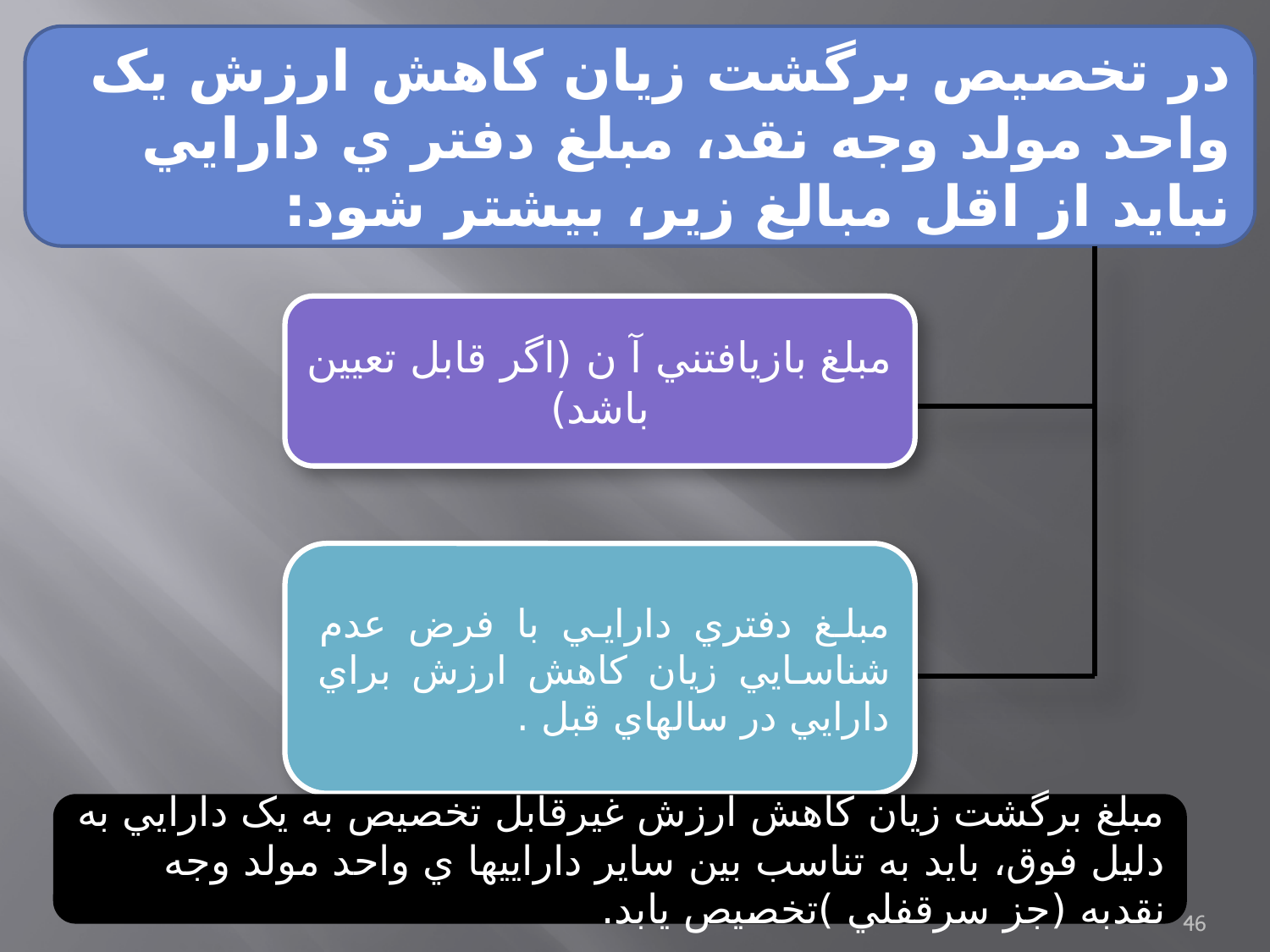

در تخصيص برگشت زیان کاهش ارزش یک واحد مولد وجه نقد، مبلغ دفتر ي دارایي نباید از اقل مبالغ زیر، بيشتر شود:
مبلغ بازیافتني آ ن (اگر قابل تعيين باشد)
مبلغ دفتري دارایي با فرض عدم شناسایي زیان کاهش ارزش براي دارایي در سالهاي قبل .
مبلغ برگشت زیان کاهش ارزش غيرقابل تخصيص به یک دارایي به دليل فوق، باید به تناسب بين سایر دارایيها ي واحد مولد وجه نقدبه (جز سرقفلي )تخصيص یابد.
46